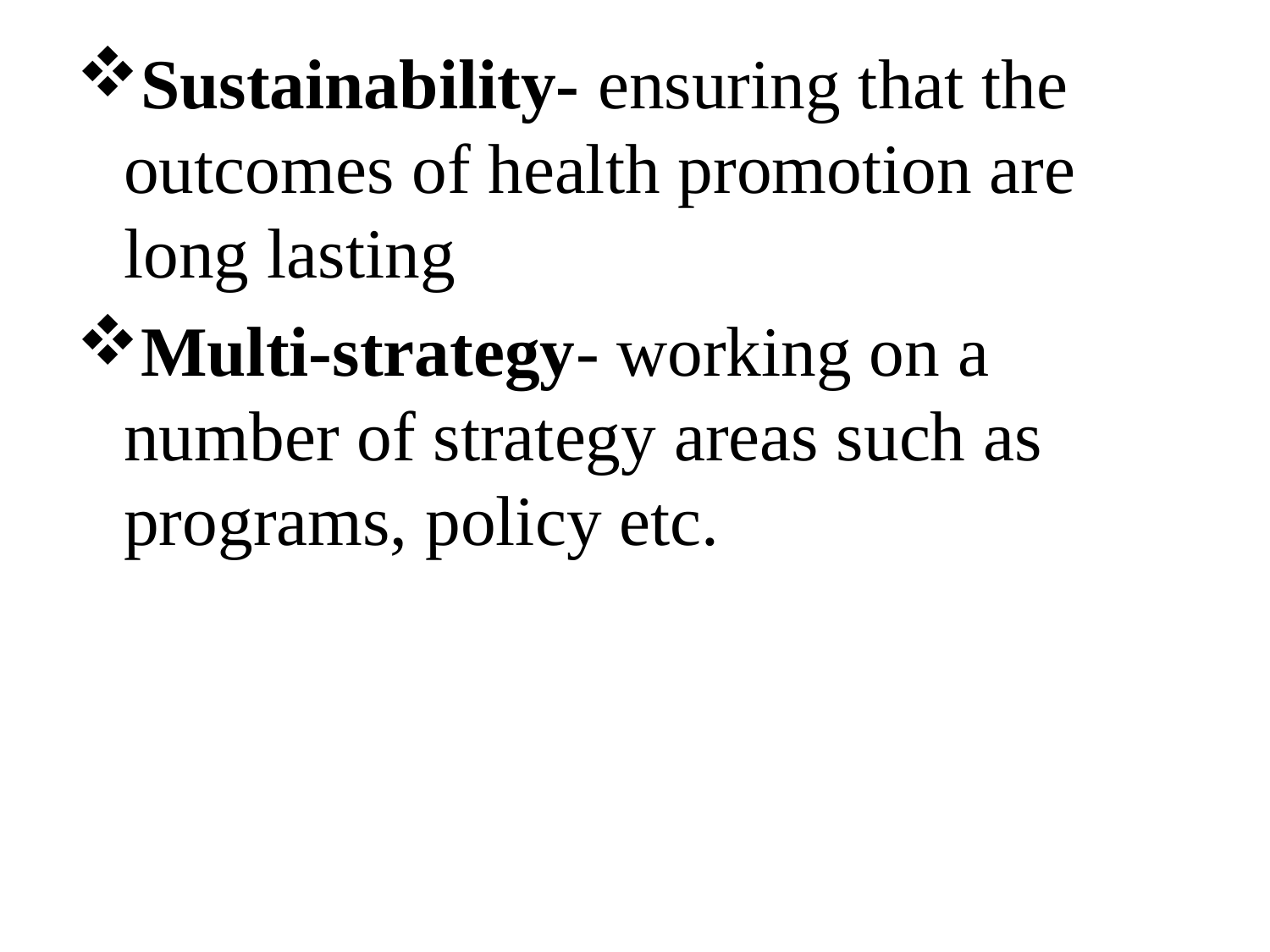

Sustainability- ensuring that the outcomes of health promotion are long lasting
Multi-strategy- working on a number of strategy areas such as programs, policy etc.